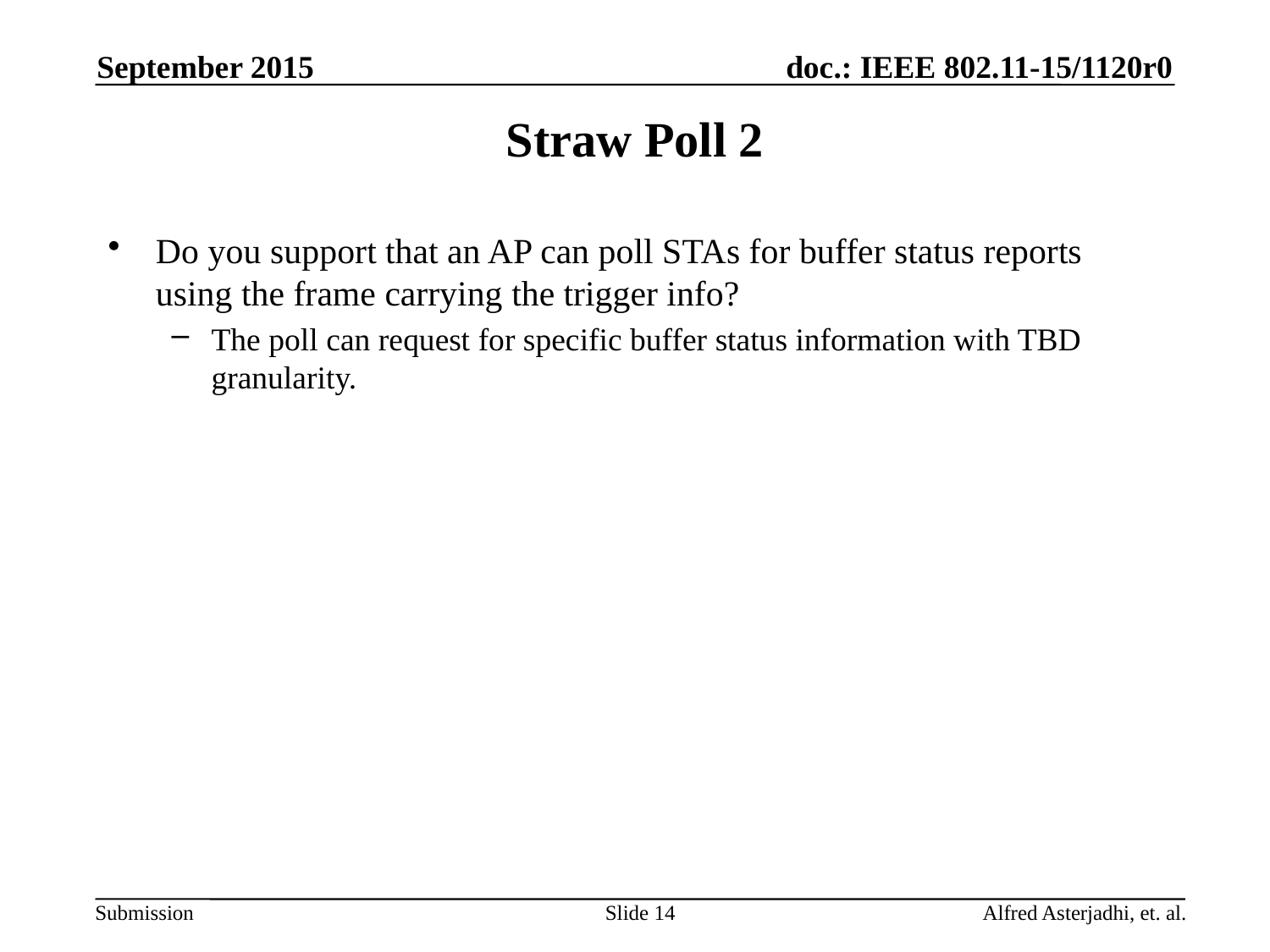

September 2015
# Straw Poll 2
Do you support that an AP can poll STAs for buffer status reports using the frame carrying the trigger info?
The poll can request for specific buffer status information with TBD granularity.

Slide 14
Alfred Asterjadhi, et. al.